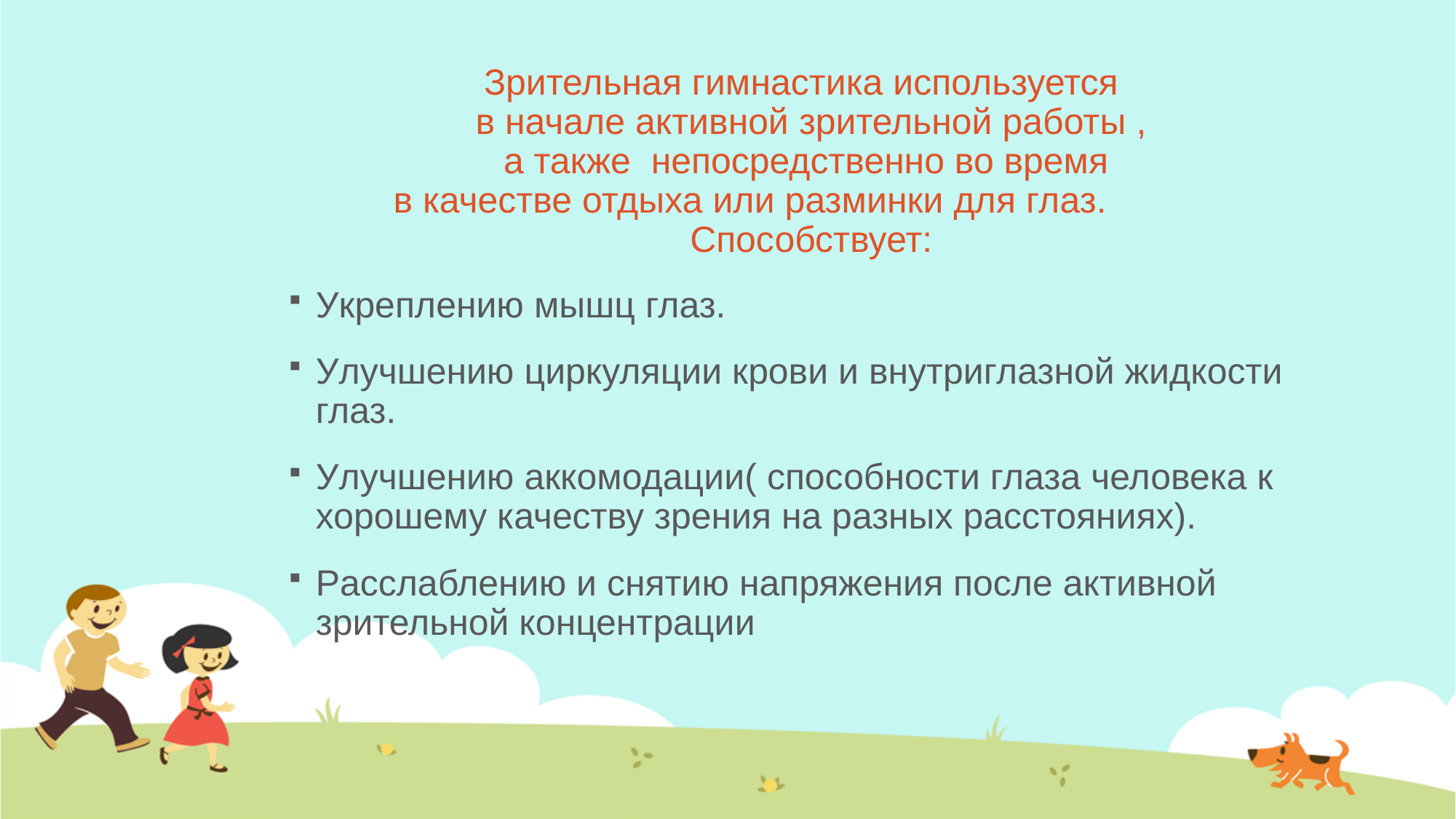

# Зрительная гимнастика используется в начале активной зрительной работы , а также  непосредственно во время в качестве отдыха или разминки для глаз. Способствует:
Укреплению мышц глаз.
Улучшению циркуляции крови и внутриглазной жидкости глаз.
Улучшению аккомодации( способности глаза человека к хорошему качеству зрения на разных расстояниях).
Расслаблению и снятию напряжения после активной зрительной концентрации